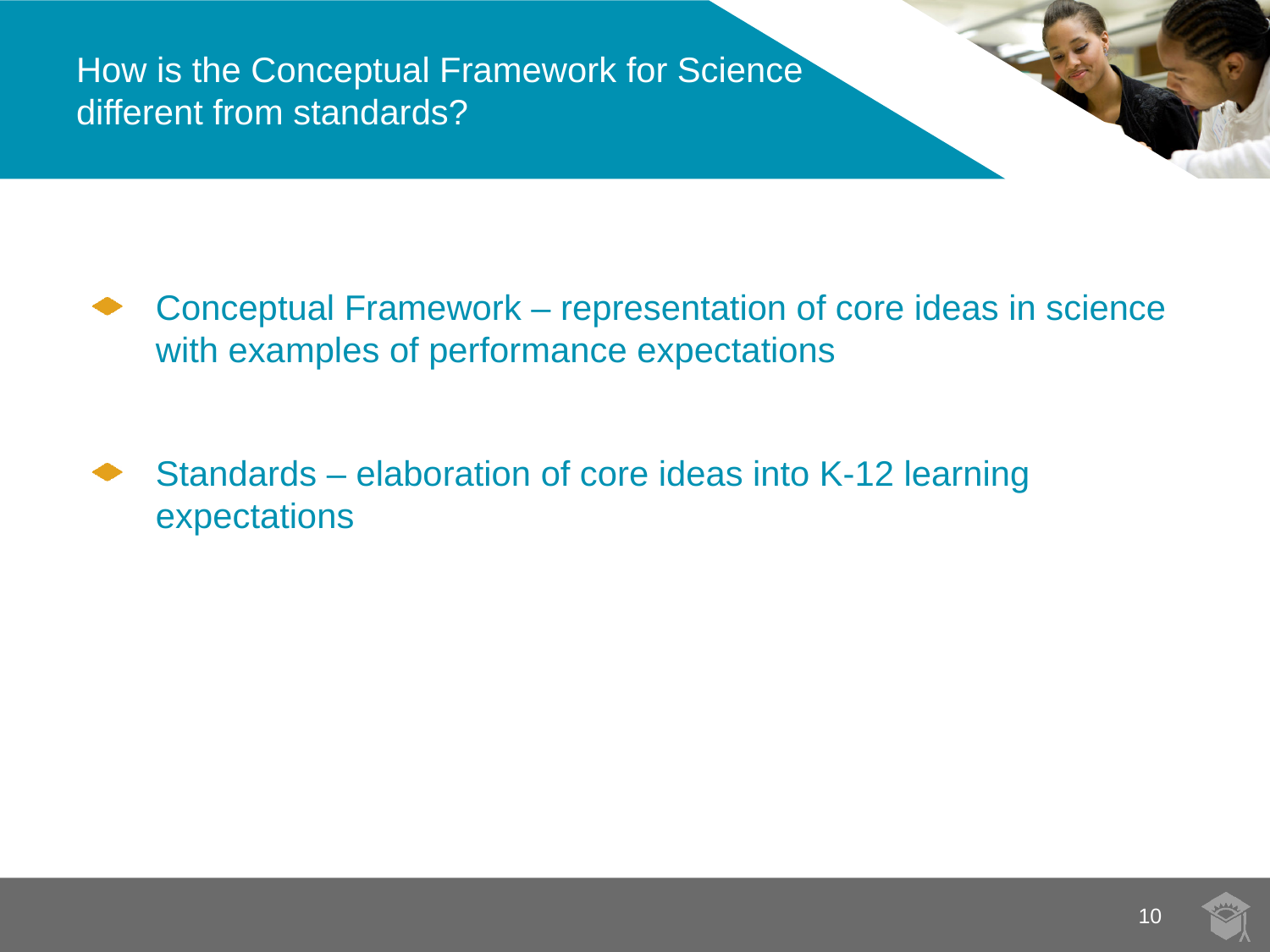

# How is the Conceptual Framework for Science different from standards?

Conceptual Framework – representation of core ideas in science with examples of performance expectations

Standards – elaboration of core ideas into K-12 learning expectations

10